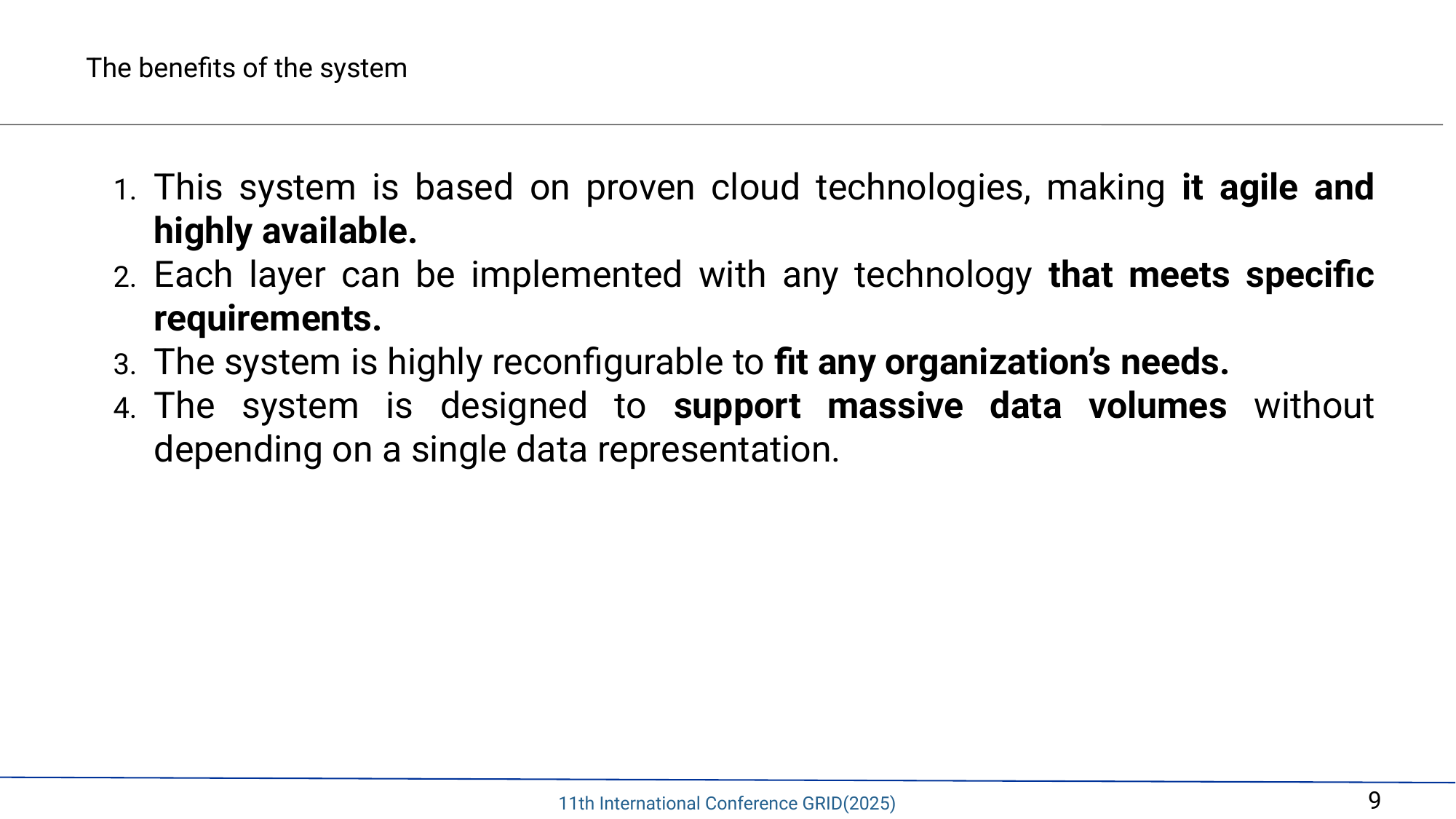

# The benefits of the system
This system is based on proven cloud technologies, making it agile and highly available.
Each layer can be implemented with any technology that meets specific requirements.
The system is highly reconfigurable to fit any organization’s needs.
The system is designed to support massive data volumes without depending on a single data representation.